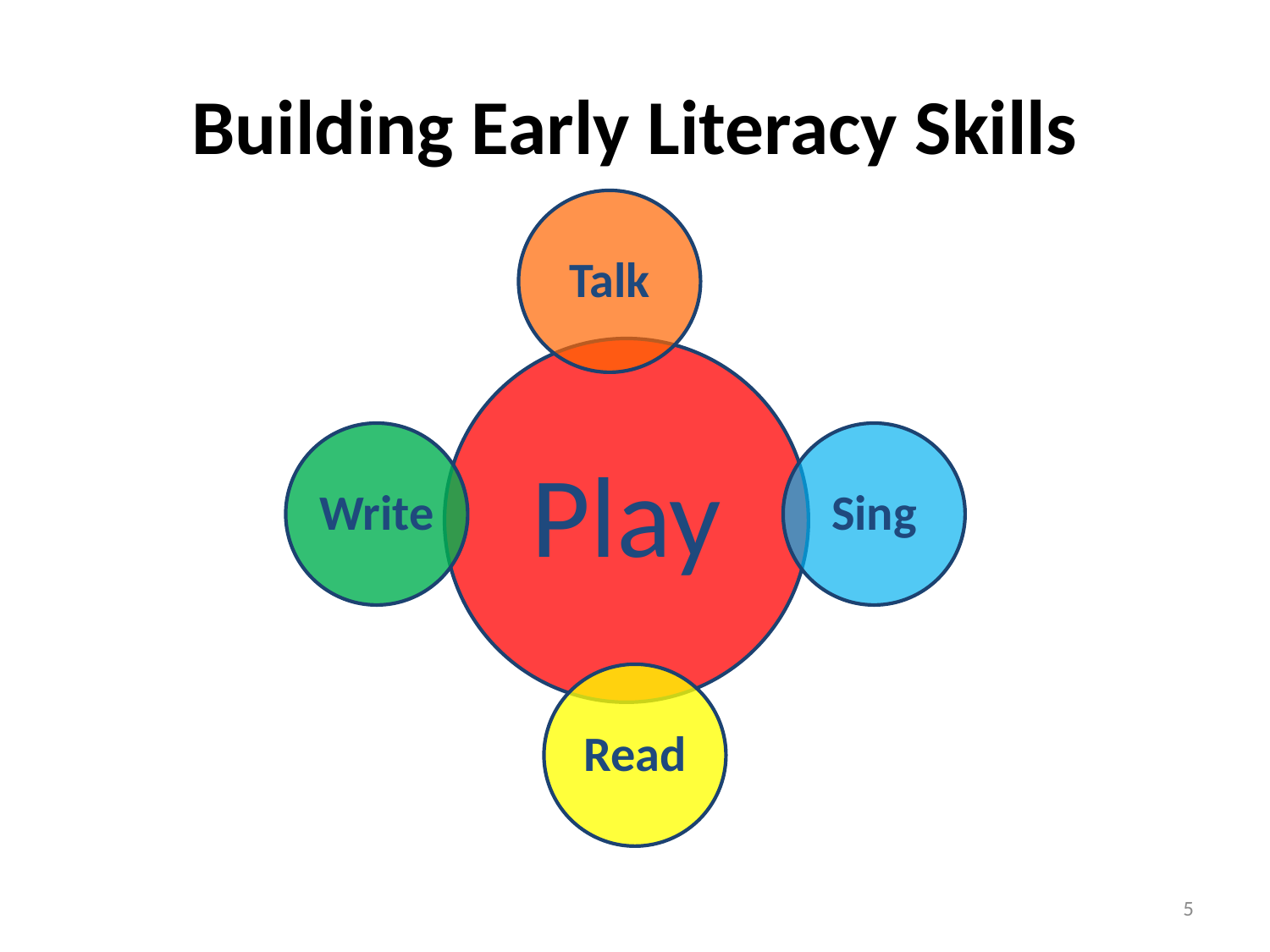

# Building Early Literacy Skills
Play
Talk
Sing
Read
Write
5